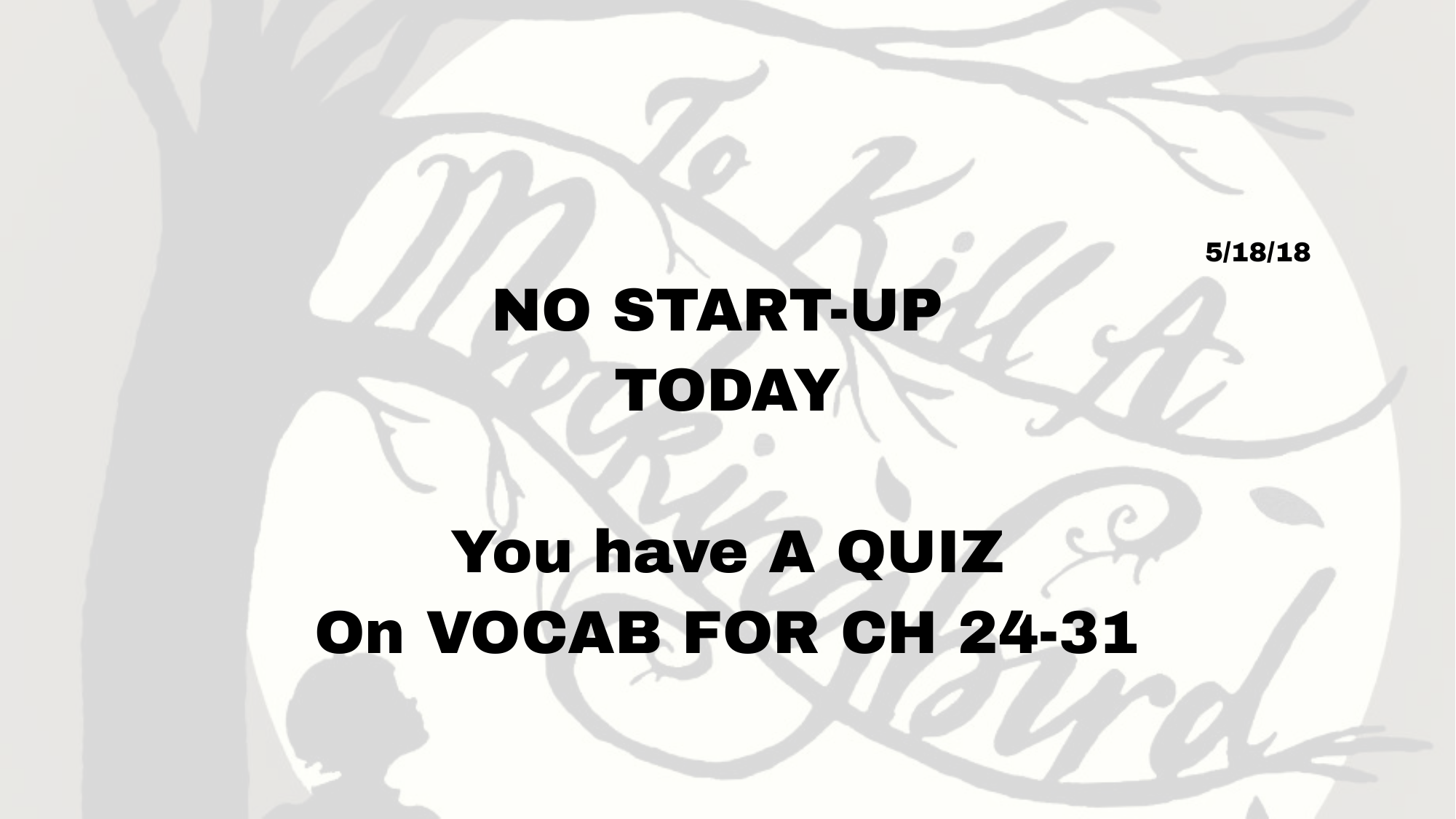

5/18/18
NO START-UP
TODAY

You have A QUIZ
On VOCAB FOR CH 24-31